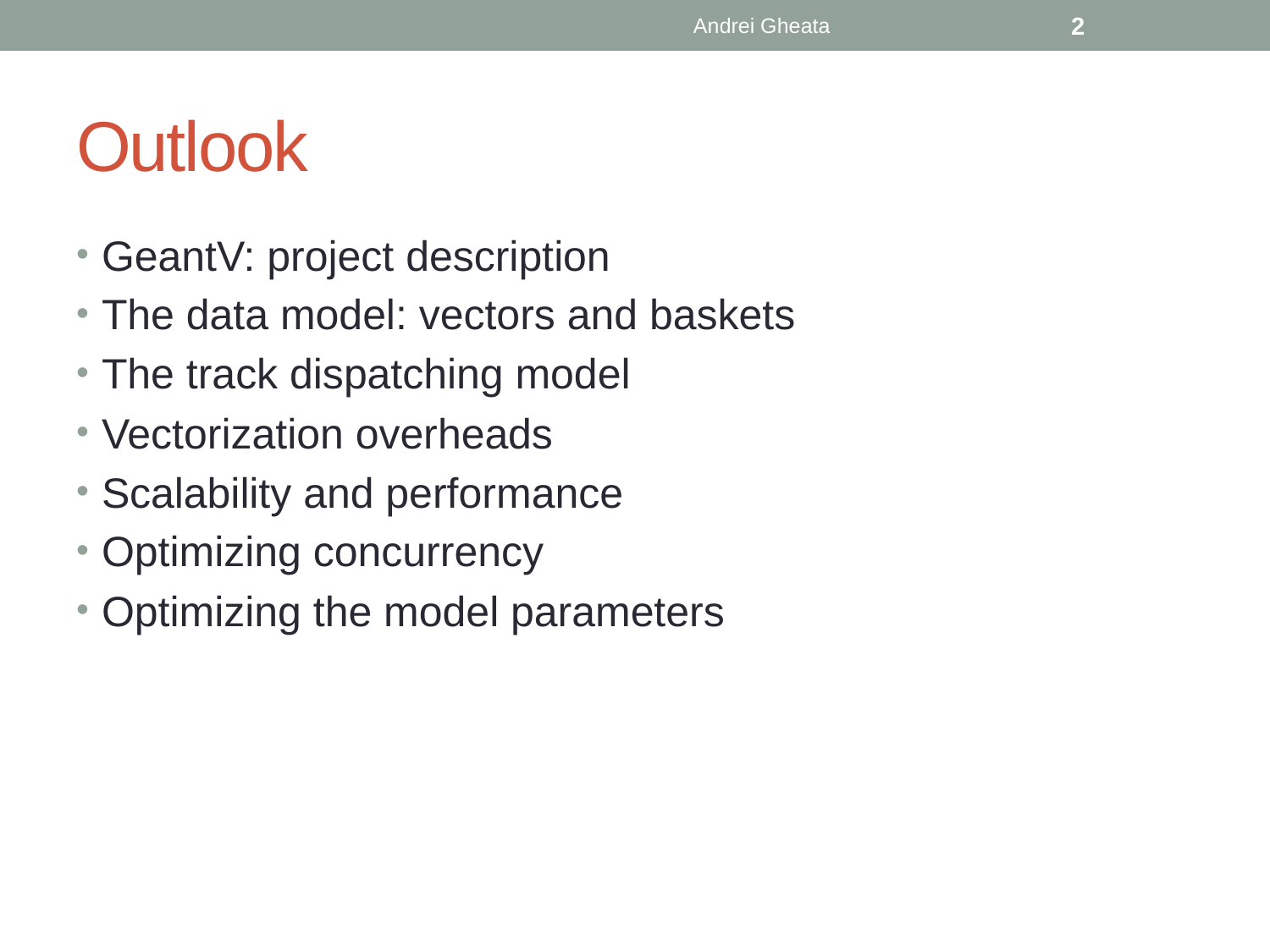

Andrei Gheata
2
# Outlook
GeantV: project description
The data model: vectors and baskets
The track dispatching model
Vectorization overheads
Scalability and performance
Optimizing concurrency
Optimizing the model parameters